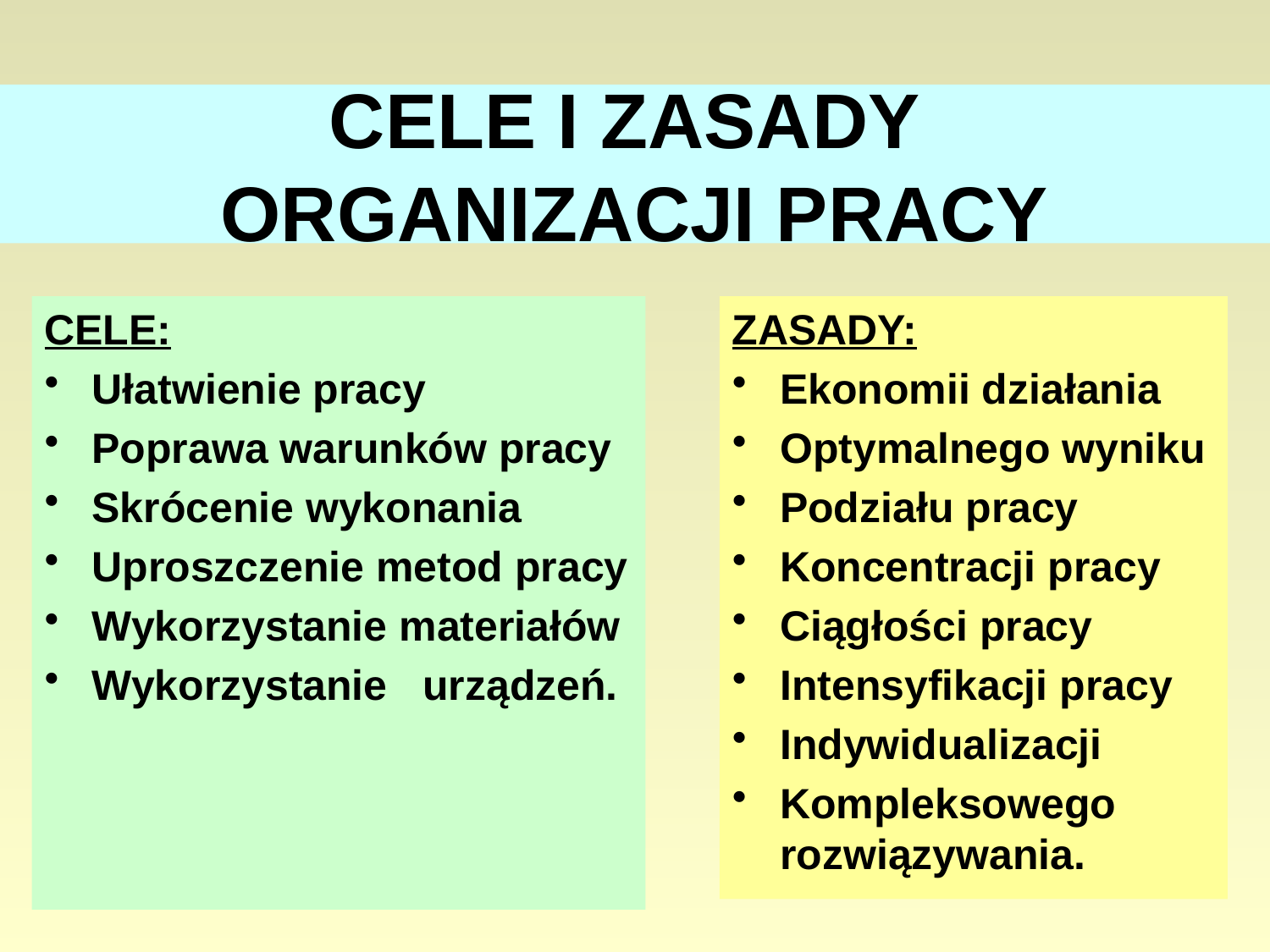

# CELE I ZASADY ORGANIZACJI PRACY
CELE:
Ułatwienie pracy
Poprawa warunków pracy
Skrócenie wykonania
Uproszczenie metod pracy
Wykorzystanie materiałów
Wykorzystanie   urządzeń.
ZASADY:
Ekonomii działania
Optymalnego wyniku
Podziału pracy
Koncentracji pracy
Ciągłości pracy
Intensyfikacji pracy
Indywidualizacji
Kompleksowego rozwiązywania.
35